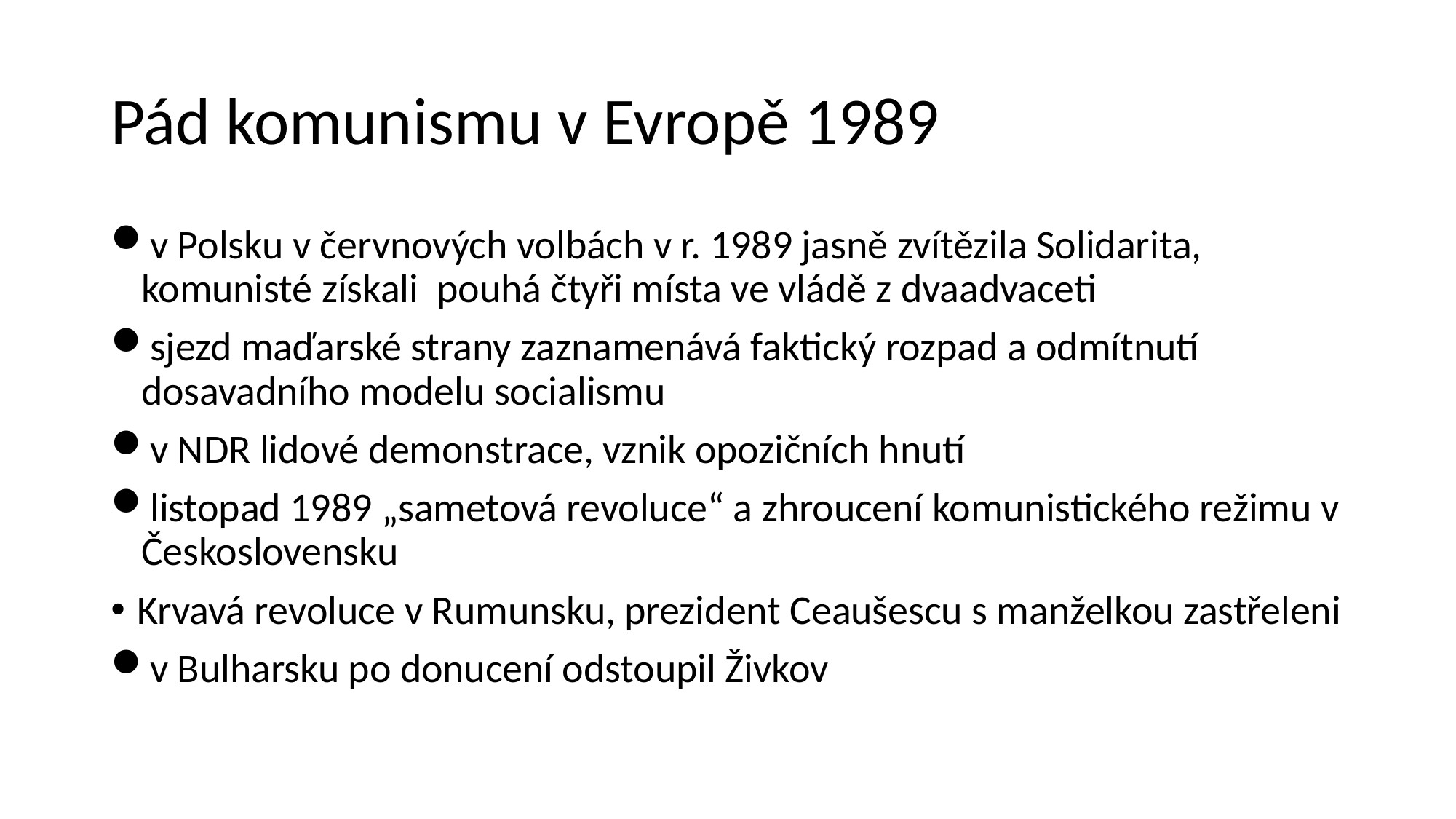

# Pád komunismu v Evropě 1989
v Polsku v červnových volbách v r. 1989 jasně zvítězila Solidarita, komunisté získali  pouhá čtyři místa ve vládě z dvaadvaceti
sjezd maďarské strany zaznamenává faktický rozpad a odmítnutí dosavadního modelu socialismu
v NDR lidové demonstrace, vznik opozičních hnutí
listopad 1989 „sametová revoluce“ a zhroucení komunistického režimu v Československu
Krvavá revoluce v Rumunsku, prezident Ceaušescu s manželkou zastřeleni
v Bulharsku po donucení odstoupil Živkov